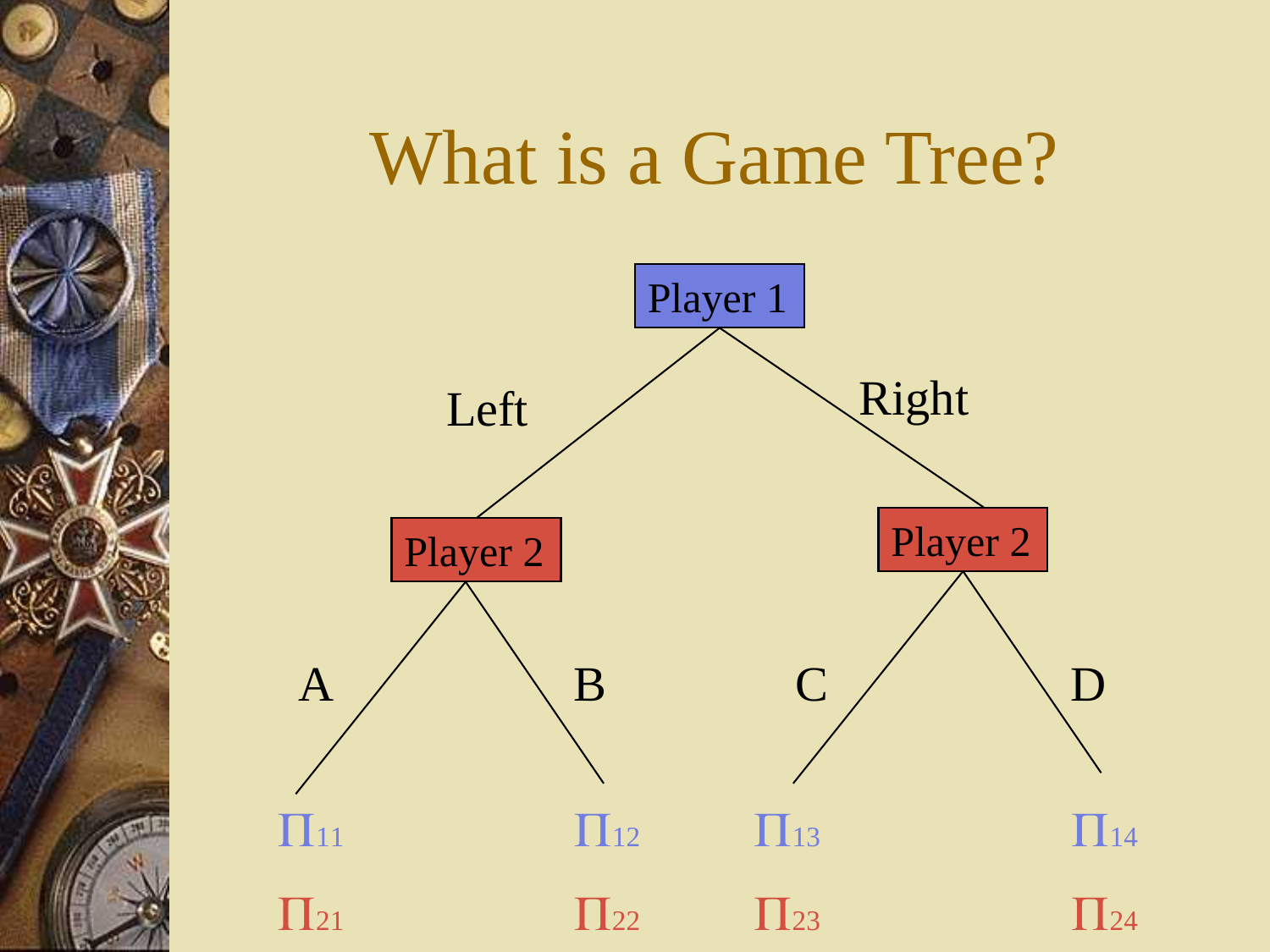

# What is a Game Tree?
Player 1

Right
Left
Player 2
Player 2

A
B
C
D
Π11
Π21
Π12
Π22
Π13
Π23
Π14
Π24